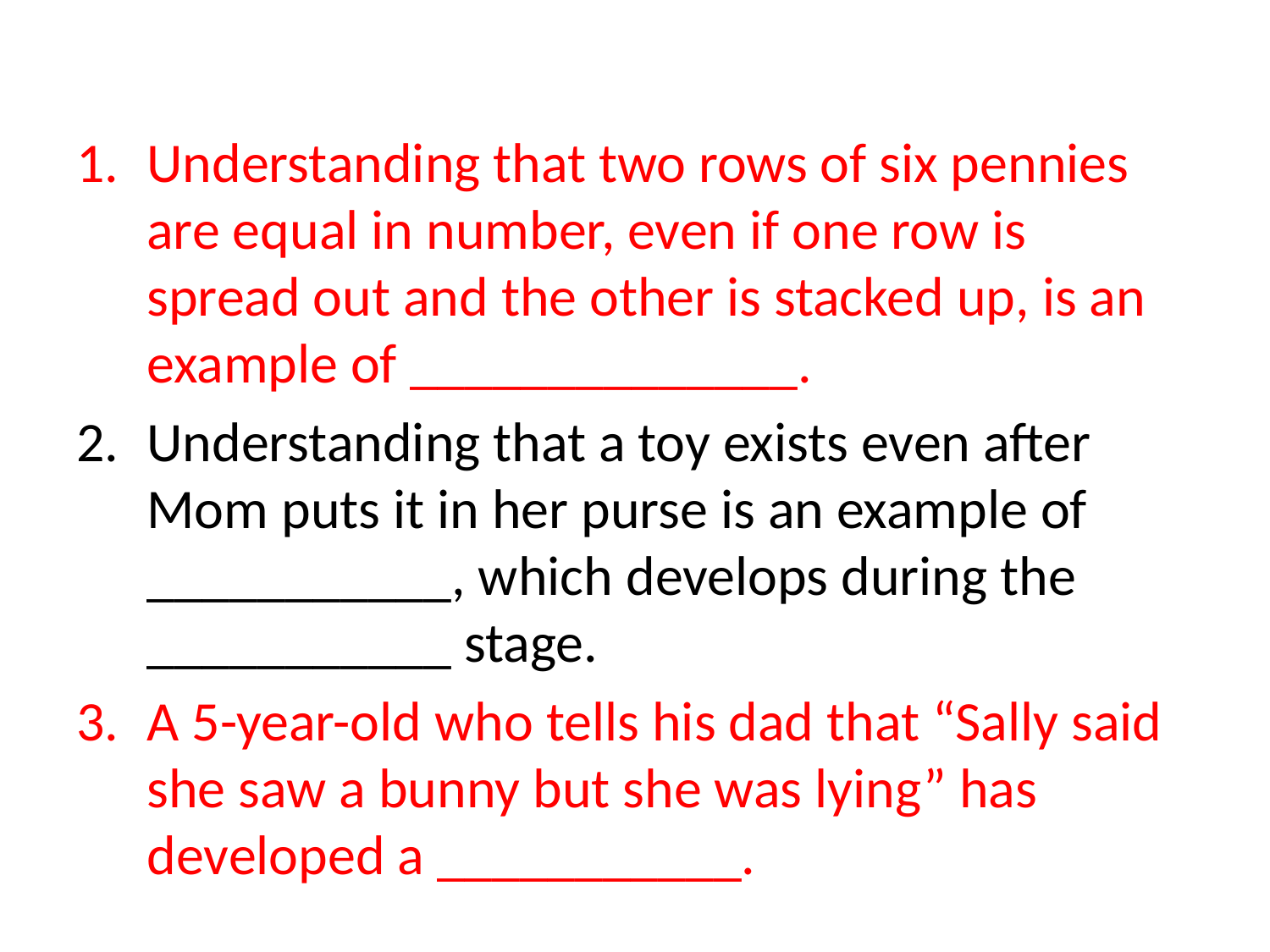

Understanding that two rows of six pennies are equal in number, even if one row is spread out and the other is stacked up, is an example of ______________.
Understanding that a toy exists even after Mom puts it in her purse is an example of ___________, which develops during the ___________ stage.
A 5-year-old who tells his dad that “Sally said she saw a bunny but she was lying” has developed a ___________.